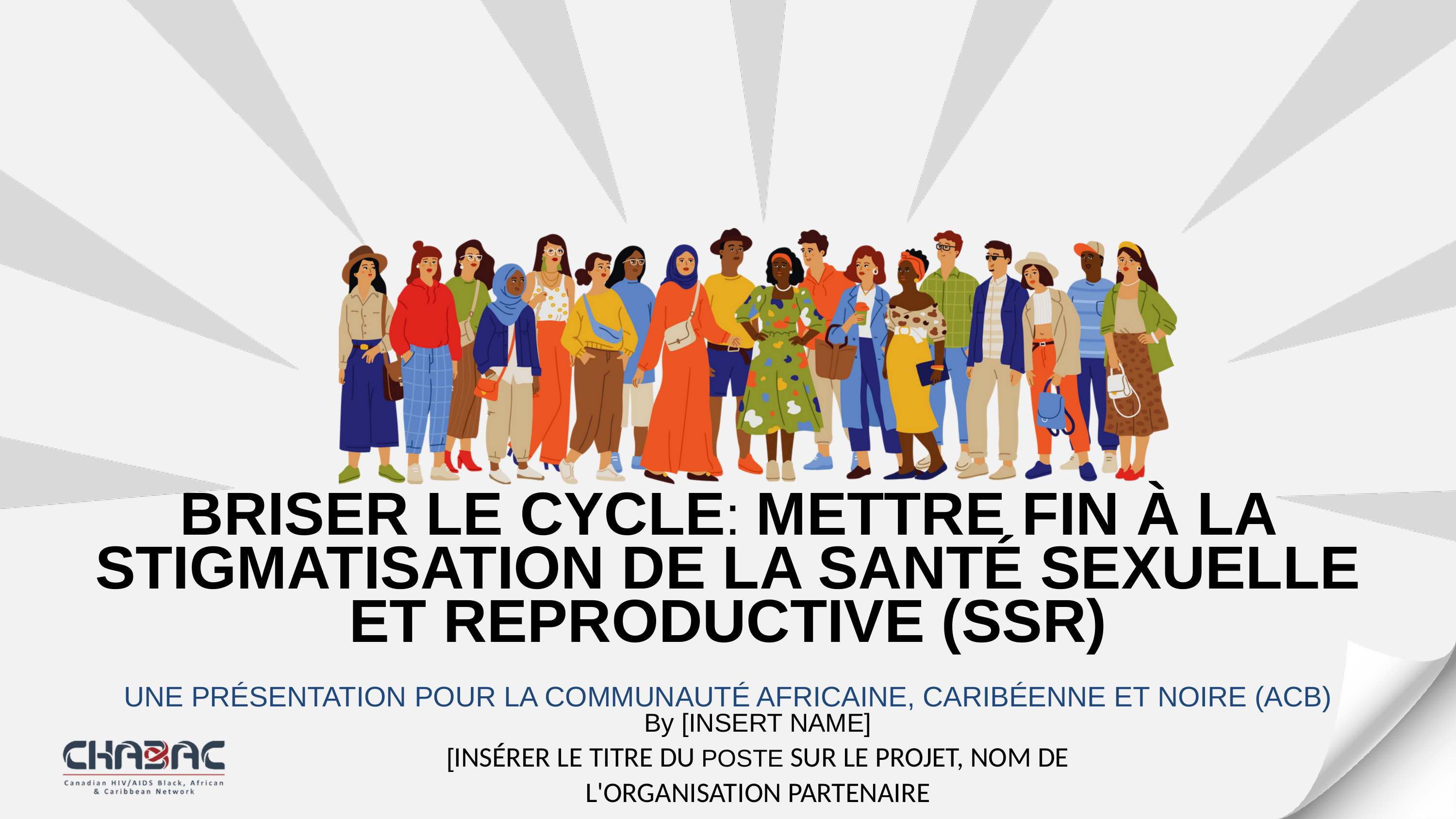

BRISER LE CYCLE: METTRE FIN À LA STIGMATISATION DE LA SANTÉ SEXUELLE ET REPRODUCTIVE (SSR)
UNE PRÉSENTATION POUR LA COMMUNAUTÉ AFRICAINE, CARIBÉENNE ET NOIRE (ACB)

By [INSERT NAME]
[INSÉRER LE TITRE DU POSTE SUR LE PROJET, NOM DE L'ORGANISATION PARTENAIRE